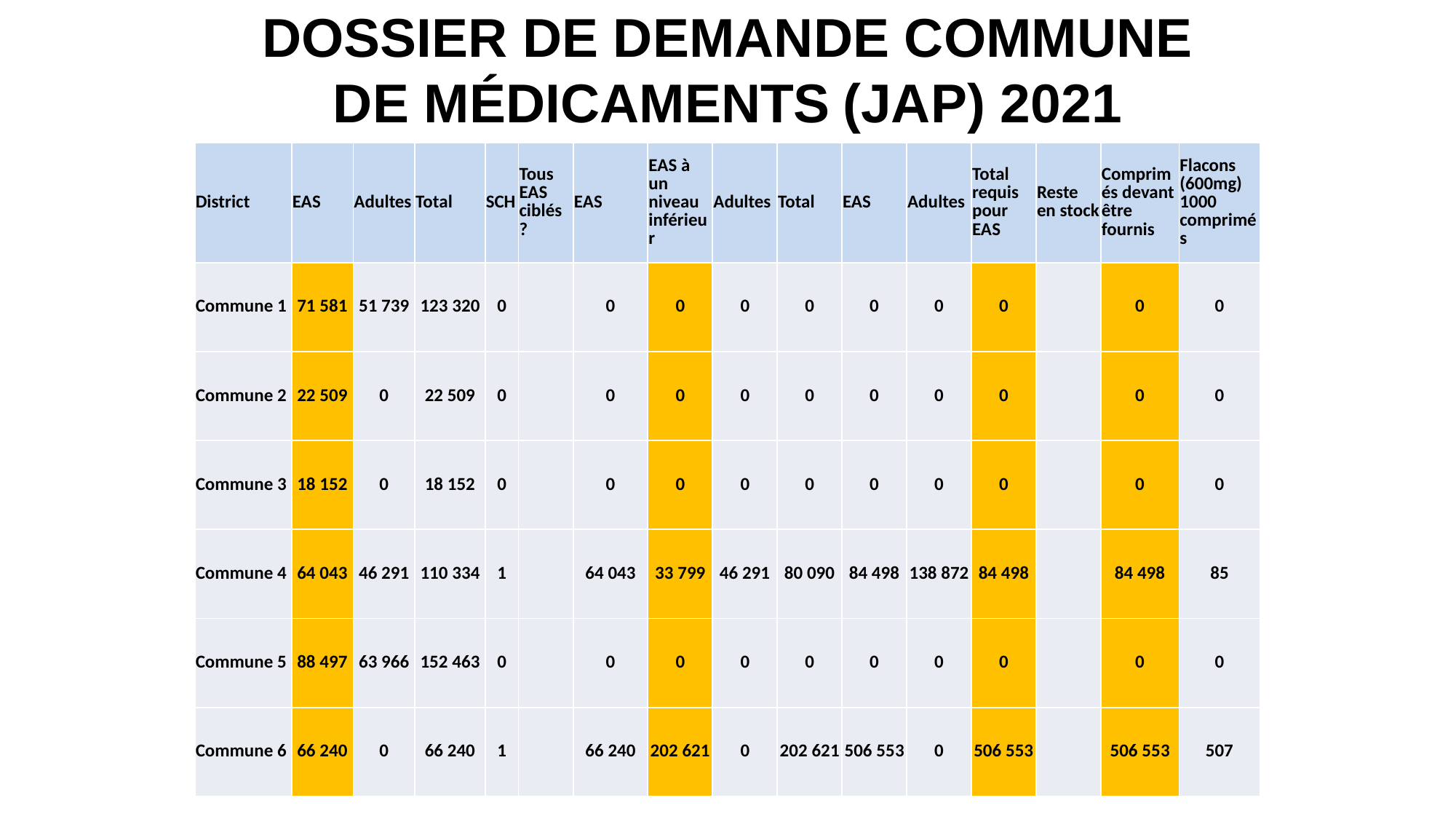

# DOSSIER DE DEMANDE COMMUNE DE MÉDICAMENTS (JAP) 2021
| District | EAS | Adultes | Total | SCH | Tous EAS ciblés ? | EAS | EAS à un niveau inférieur | Adultes | Total | EAS | Adultes | Total requis pour EAS | Reste en stock | Comprimés devant être fournis | Flacons (600mg) 1000 comprimés |
| --- | --- | --- | --- | --- | --- | --- | --- | --- | --- | --- | --- | --- | --- | --- | --- |
| Commune 1 | 71 581 | 51 739 | 123 320 | 0 |  | 0 | 0 | 0 | 0 | 0 | 0 | 0 |  | 0 | 0 |
| Commune 2 | 22 509 | 0 | 22 509 | 0 |  | 0 | 0 | 0 | 0 | 0 | 0 | 0 |  | 0 | 0 |
| Commune 3 | 18 152 | 0 | 18 152 | 0 |  | 0 | 0 | 0 | 0 | 0 | 0 | 0 |  | 0 | 0 |
| Commune 4 | 64 043 | 46 291 | 110 334 | 1 |  | 64 043 | 33 799 | 46 291 | 80 090 | 84 498 | 138 872 | 84 498 |  | 84 498 | 85 |
| Commune 5 | 88 497 | 63 966 | 152 463 | 0 |  | 0 | 0 | 0 | 0 | 0 | 0 | 0 |  | 0 | 0 |
| Commune 6 | 66 240 | 0 | 66 240 | 1 |  | 66 240 | 202 621 | 0 | 202 621 | 506 553 | 0 | 506 553 |  | 506 553 | 507 |